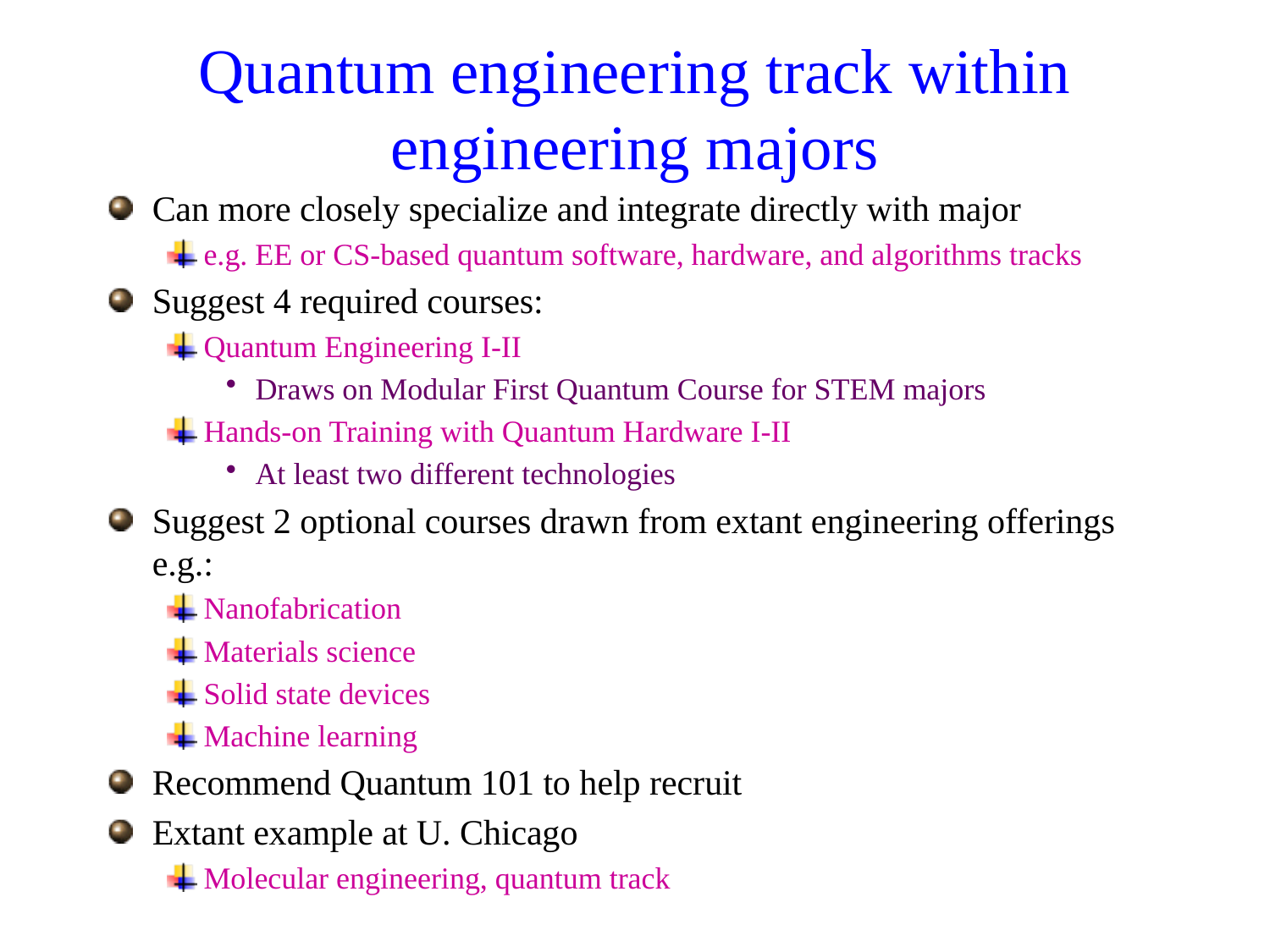

# Quantum engineering track within engineering majors
Can more closely specialize and integrate directly with major
e.g. EE or CS-based quantum software, hardware, and algorithms tracks
Suggest 4 required courses:
Quantum Engineering I-II
Draws on Modular First Quantum Course for STEM majors
Hands-on Training with Quantum Hardware I-II
At least two different technologies
Suggest 2 optional courses drawn from extant engineering offerings e.g.:
Nanofabrication
Materials science
Solid state devices
Machine learning
Recommend Quantum 101 to help recruit
Extant example at U. Chicago
Molecular engineering, quantum track